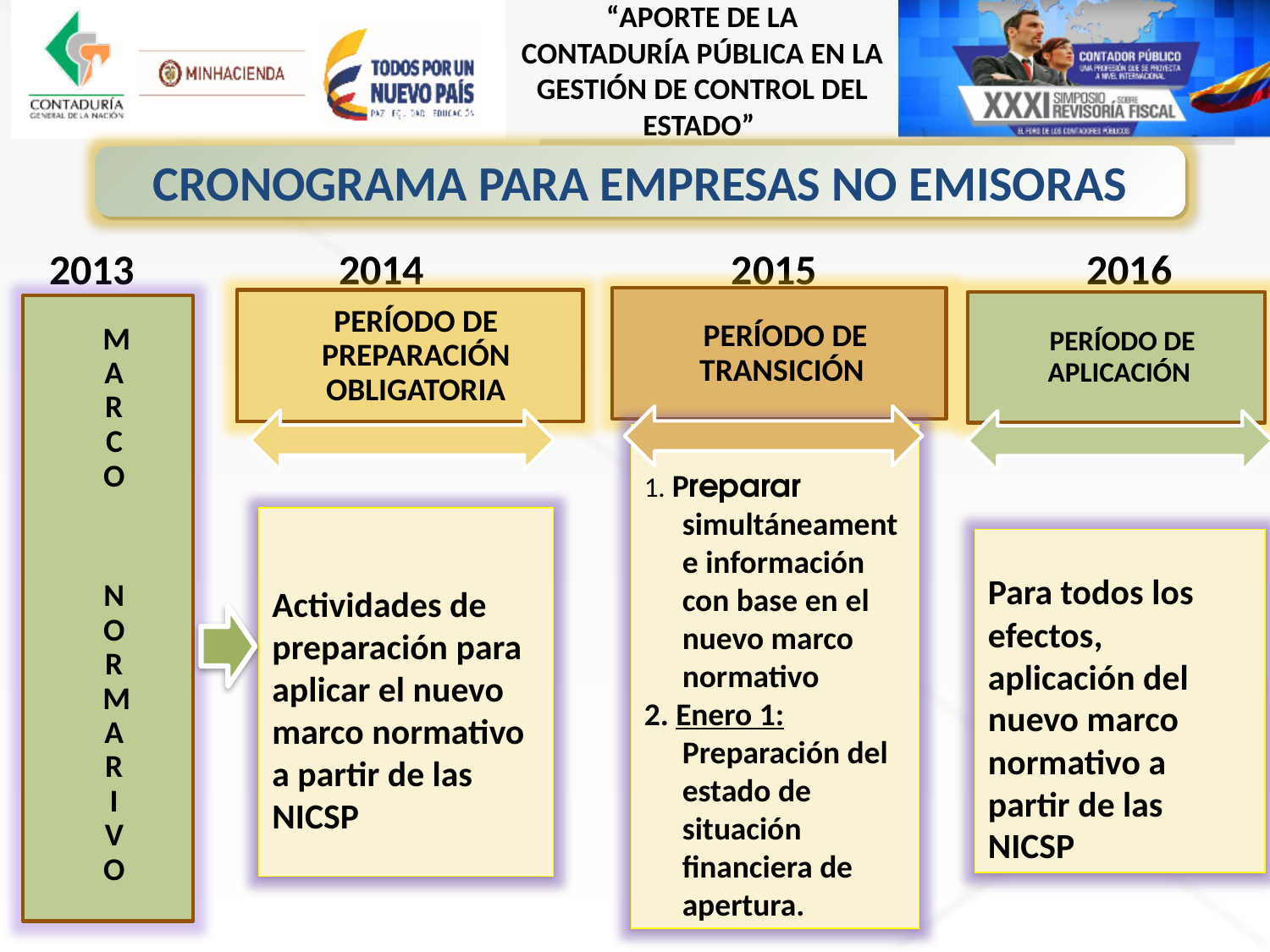

CRONOGRAMA PARA EMPRESAS NO EMISORAS
2013
2014
2015
2016
PERÍODO DE TRANSICIÓN
PERÍODO DE PREPARACIÓN OBLIGATORIA
PERÍODO DE APLICACIÓN
 MARCO

NORMARIVO

1. Preparar simultáneamente información con base en el nuevo marco normativo
2. Enero 1: Preparación del estado de situación financiera de apertura.

Actividades de preparación para aplicar el nuevo marco normativo a partir de las NICSP

Para todos los efectos, aplicación del nuevo marco normativo a partir de las NICSP